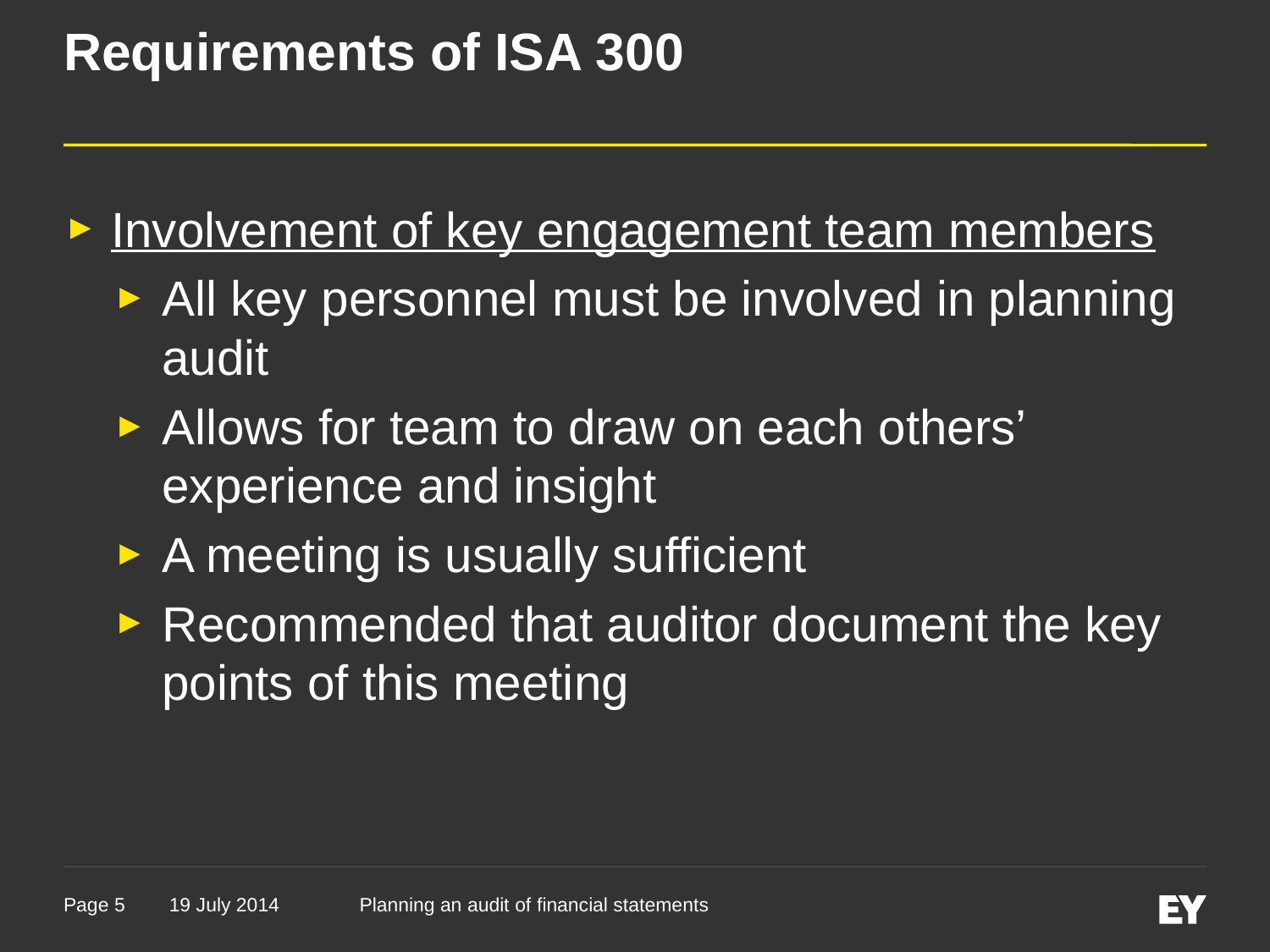

# Requirements of ISA 300
Involvement of key engagement team members
All key personnel must be involved in planning audit
Allows for team to draw on each others’ experience and insight
A meeting is usually sufficient
Recommended that auditor document the key points of this meeting
19 July 2014
Planning an audit of financial statements